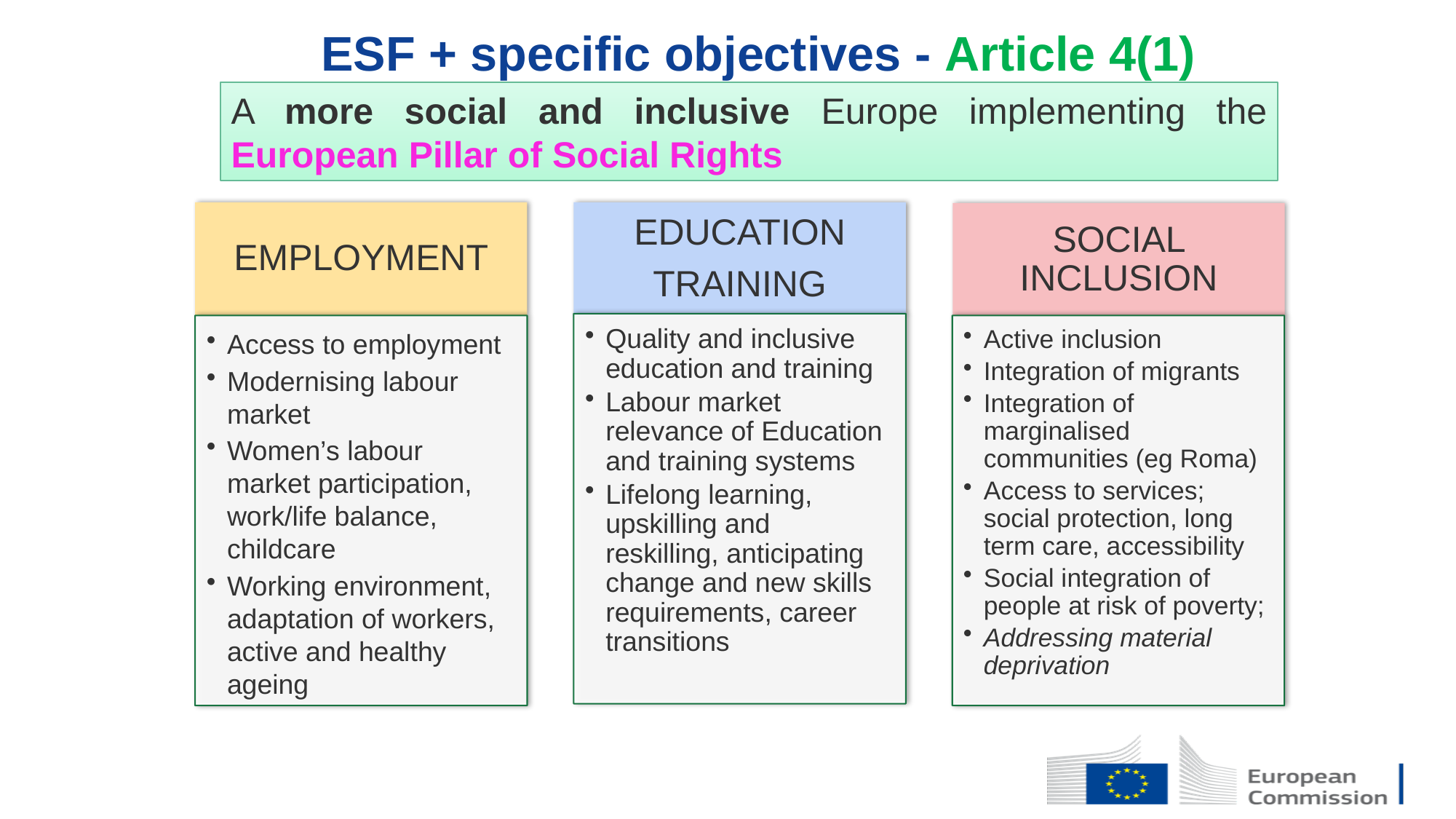

ESF + specific objectives - Article 4(1)
A more social and inclusive Europe implementing the European Pillar of Social Rights
EMPLOYMENT
Access to employment
Modernising labour market
Women’s labour market participation, work/life balance, childcare
Working environment, adaptation of workers, active and healthy ageing
EDUCATION
TRAINING
Quality and inclusive education and training
Labour market relevance of Education and training systems
Lifelong learning, upskilling and reskilling, anticipating change and new skills requirements, career transitions
SOCIAL INCLUSION
Active inclusion
Integration of migrants
Integration of marginalised communities (eg Roma)
Access to services; social protection, long term care, accessibility
Social integration of people at risk of poverty;
Addressing material deprivation